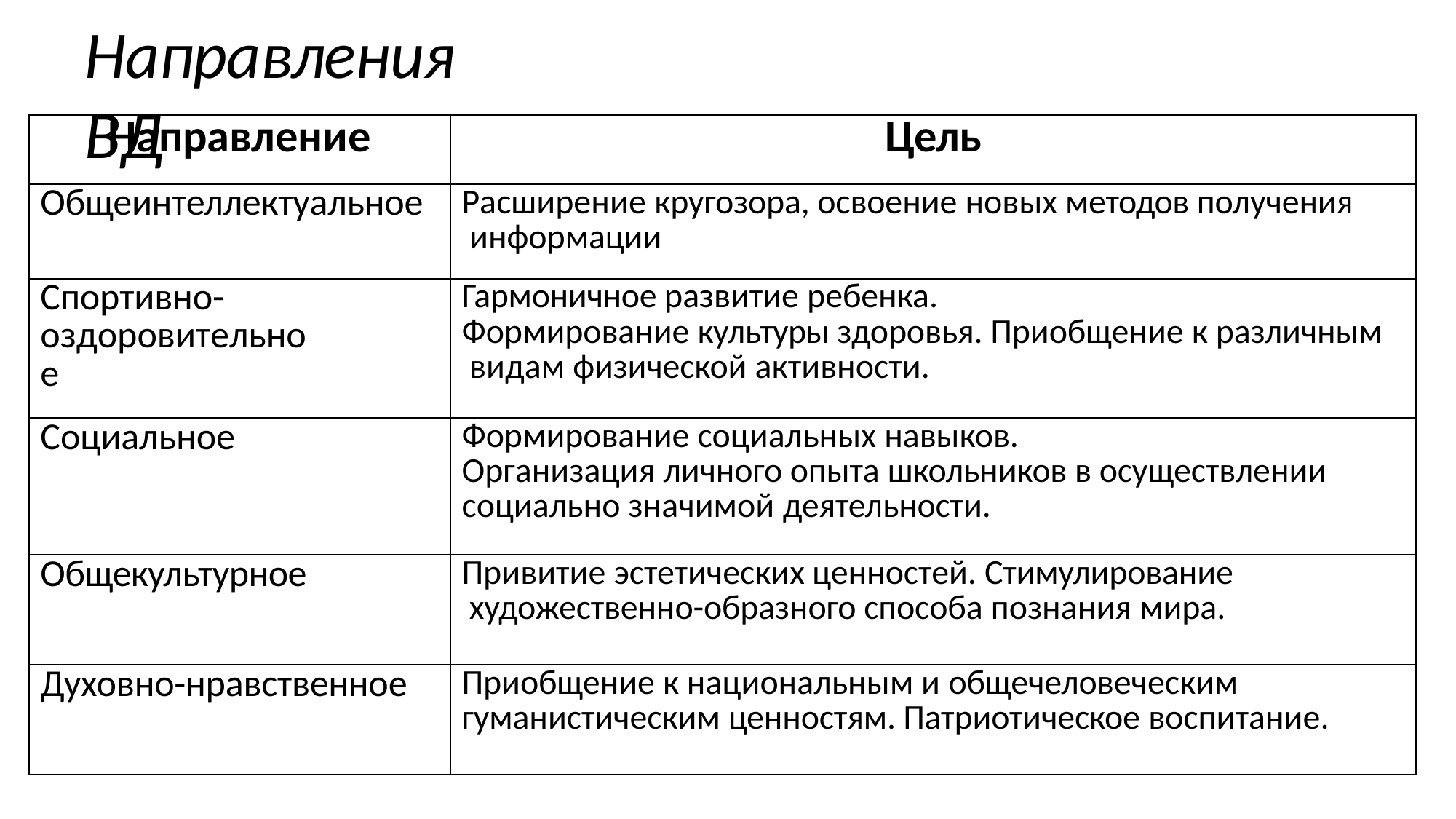

# Направления ВД
| Направление | Цель |
| --- | --- |
| Общеинтеллектуальное | Расширение кругозора, освоение новых методов получения информации |
| Спортивно- оздоровительное | Гармоничное развитие ребенка. Формирование культуры здоровья. Приобщение к различным видам физической активности. |
| Социальное | Формирование социальных навыков. Организация личного опыта школьников в осуществлении социально значимой деятельности. |
| Общекультурное | Привитие эстетических ценностей. Стимулирование художественно-образного способа познания мира. |
| Духовно-нравственное | Приобщение к национальным и общечеловеческим гуманистическим ценностям. Патриотическое воспитание. |